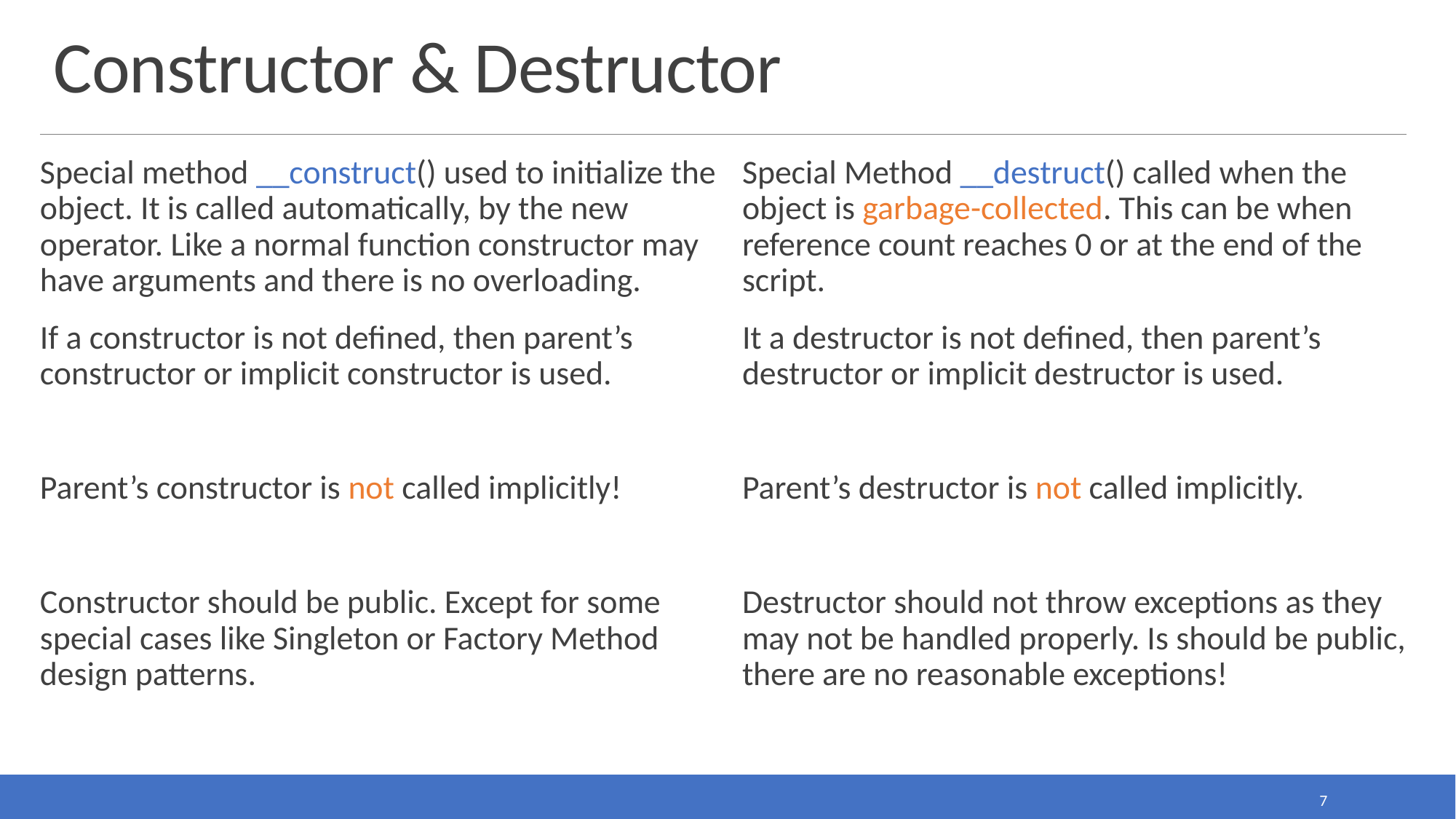

# Constructor & Destructor
Special method __construct() used to initialize the object. It is called automatically, by the new operator. Like a normal function constructor may have arguments and there is no overloading.
If a constructor is not defined, then parent’s constructor or implicit constructor is used.

Parent’s constructor is not called implicitly!

Constructor should be public. Except for some special cases like Singleton or Factory Method design patterns.

Special Method __destruct() called when the object is garbage-collected. This can be when reference count reaches 0 or at the end of the script.
It a destructor is not defined, then parent’s destructor or implicit destructor is used.

Parent’s destructor is not called implicitly.

Destructor should not throw exceptions as they may not be handled properly. Is should be public, there are no reasonable exceptions!

7